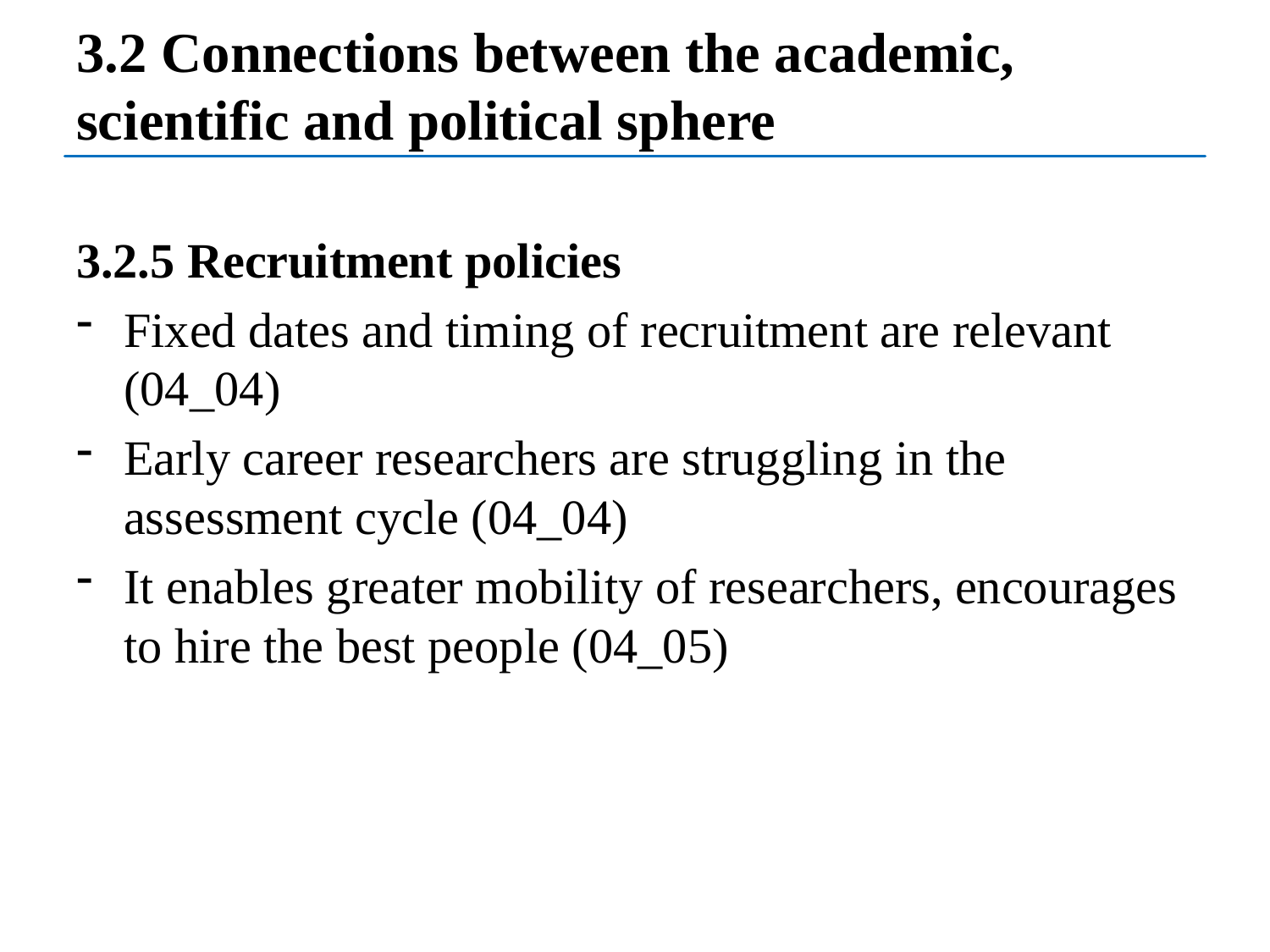

# 3.2 Connections between the academic, scientific and political sphere
3.2.5 Recruitment policies
Fixed dates and timing of recruitment are relevant (04_04)
Early career researchers are struggling in the assessment cycle (04_04)
It enables greater mobility of researchers, encourages to hire the best people (04_05)